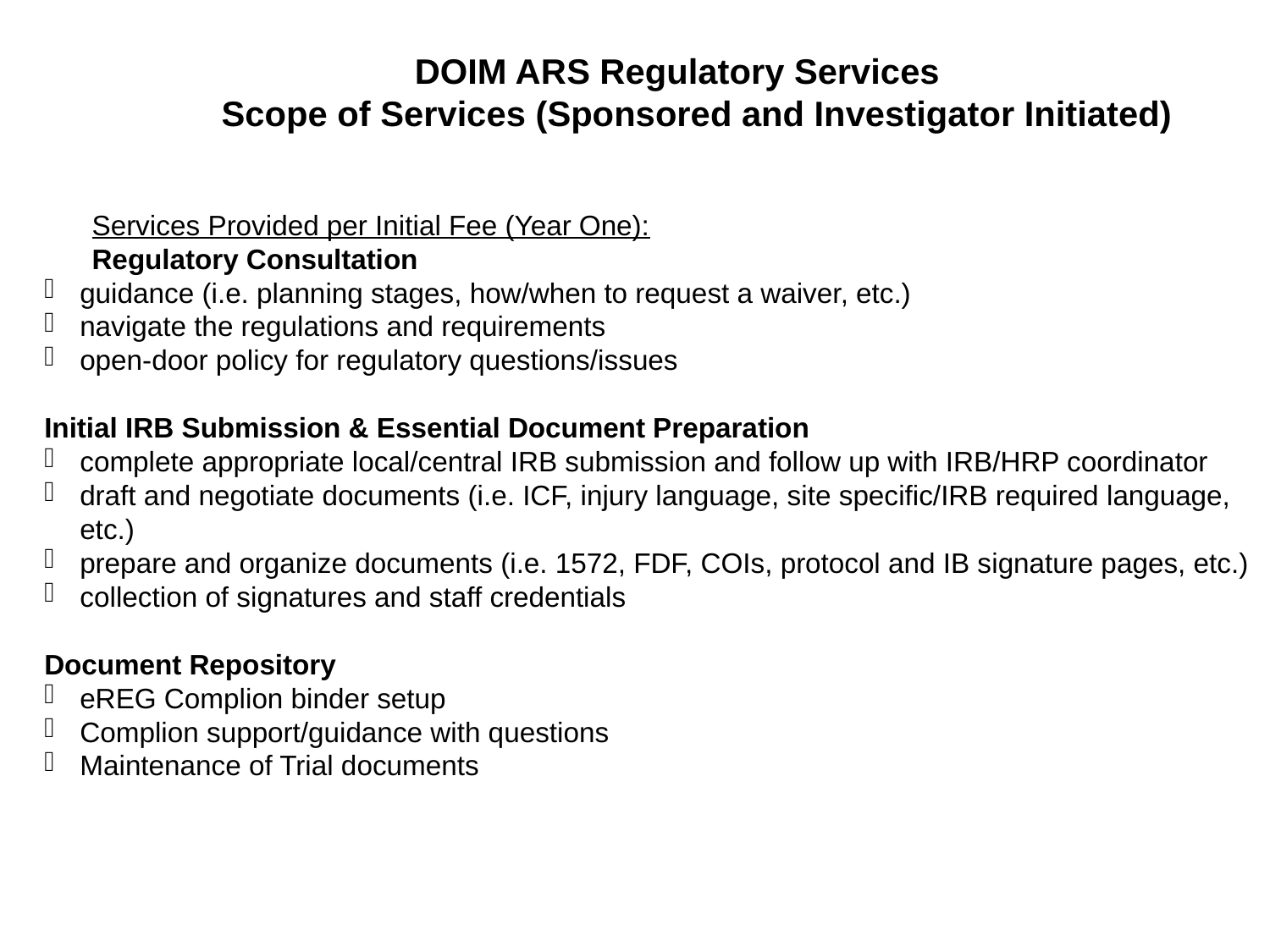

DOIM ARS Regulatory Services
    Scope of Services (Sponsored and Investigator Initiated)

Services Provided per Initial Fee (Year One):
Regulatory Consultation
guidance (i.e. planning stages, how/when to request a waiver, etc.)
navigate the regulations and requirements
open-door policy for regulatory questions/issues

Initial IRB Submission & Essential Document Preparation
complete appropriate local/central IRB submission and follow up with IRB/HRP coordinator
draft and negotiate documents (i.e. ICF, injury language, site specific/IRB required language, etc.)
prepare and organize documents (i.e. 1572, FDF, COIs, protocol and IB signature pages, etc.)
collection of signatures and staff credentials

Document Repository
eREG Complion binder setup
Complion support/guidance with questions
Maintenance of Trial documents